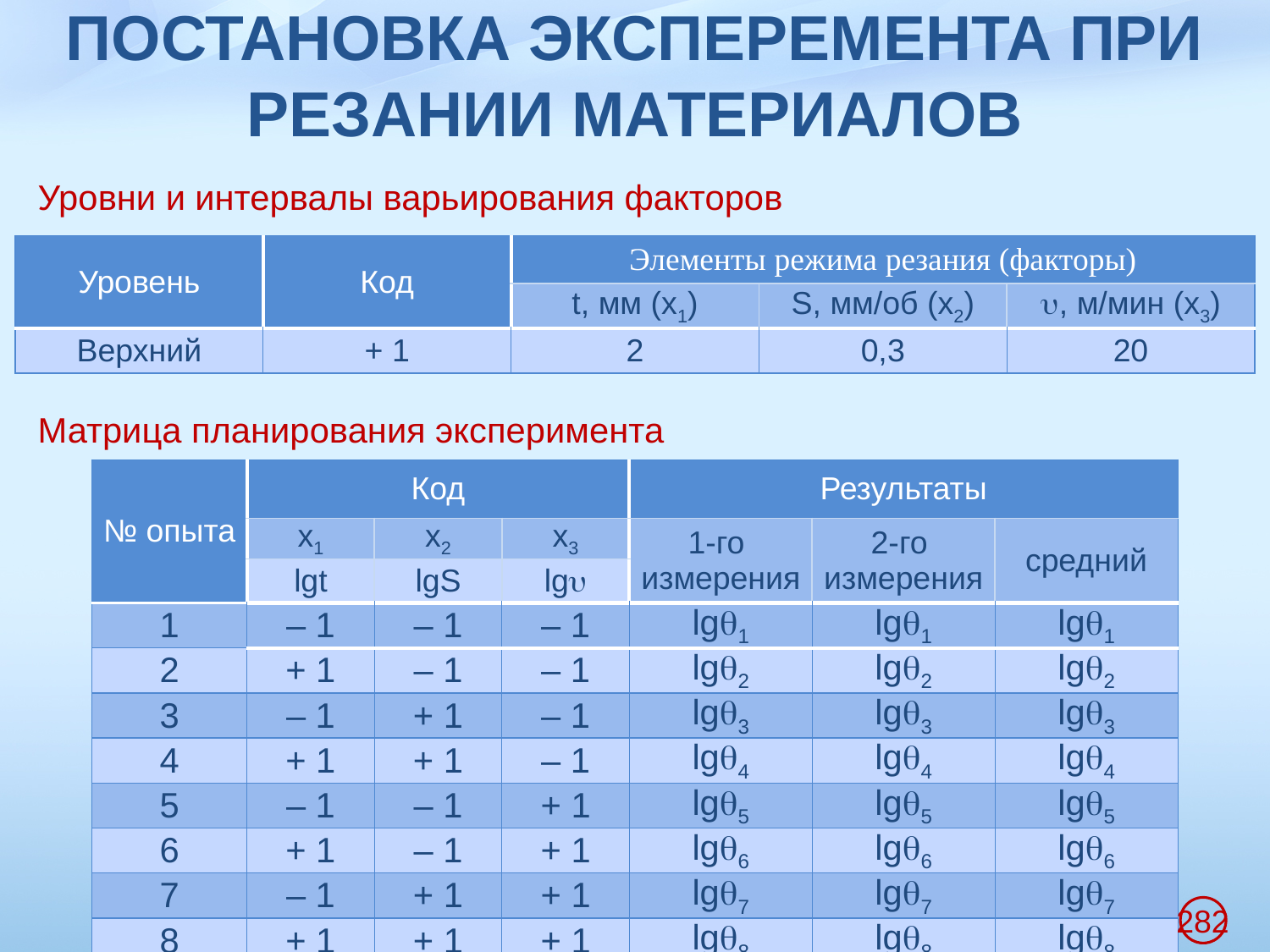

# ПОСТАНОВКА ЭКСПЕРЕМЕНТА ПРИ РЕЗАНИИ МАТЕРИАЛОВ
Уровни и интервалы варьирования факторов
| Уровень | Код | Элементы режима резания (факторы) |  |  |
| --- | --- | --- | --- | --- |
|  |  | t, мм (х1) | S, мм/об (х2) | υ, м/мин (х3) |
| Верхний | + 1 | 2 | 0,3 | 20 |
Матрица планирования эксперимента
| № опыта | Код |  |  | Результаты |  |  |
| --- | --- | --- | --- | --- | --- | --- |
|  | x1 | x2 | x3 | 1-го измерения | 2-го измерения | средний |
|  | lgt | lgS | lgυ |  |  |  |
| 1 | – 1 | – 1 | – 1 | lgθ1 | lgθ1 | lgθ1 |
| 2 | + 1 | – 1 | – 1 | lgθ2 | lgθ2 | lgθ2 |
| 3 | – 1 | + 1 | – 1 | lgθ3 | lgθ3 | lgθ3 |
| 4 | + 1 | + 1 | – 1 | lgθ4 | lgθ4 | lgθ4 |
| 5 | – 1 | – 1 | + 1 | lgθ5 | lgθ5 | lgθ5 |
| 6 | + 1 | – 1 | + 1 | lgθ6 | lgθ6 | lgθ6 |
| 7 | – 1 | + 1 | + 1 | lgθ7 | lgθ7 | lgθ7 |
| 8 | + 1 | + 1 | + 1 | lgθ8 | lgθ8 | lgθ8 |
282